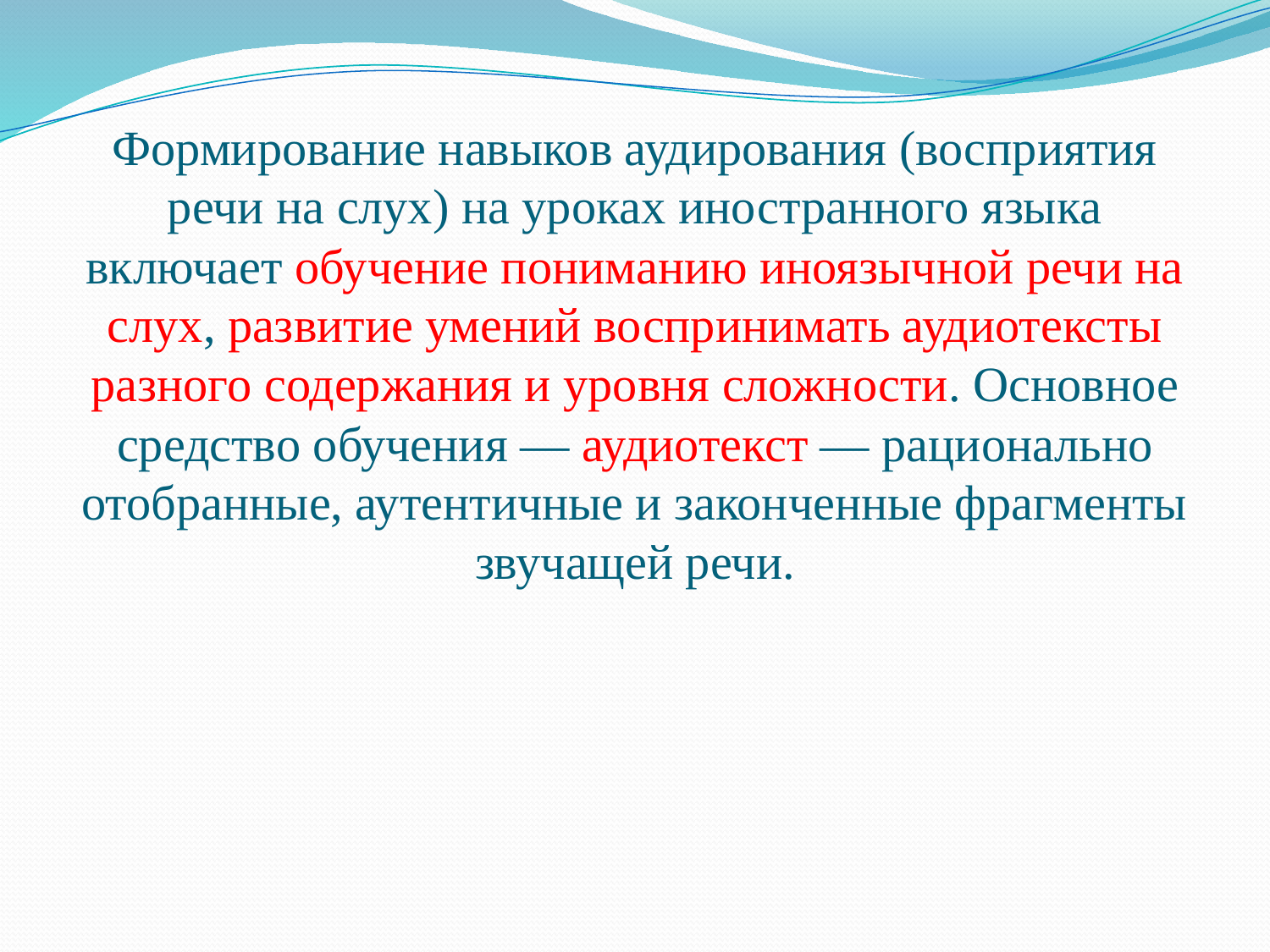

# Формирование навыков аудирования (восприятия речи на слух) на уроках иностранного языка включает обучение пониманию иноязычной речи на слух, развитие умений воспринимать аудиотексты разного содержания и уровня сложности. Основное средство обучения — аудиотекст — рационально отобранные, аутентичные и законченные фрагменты звучащей речи.